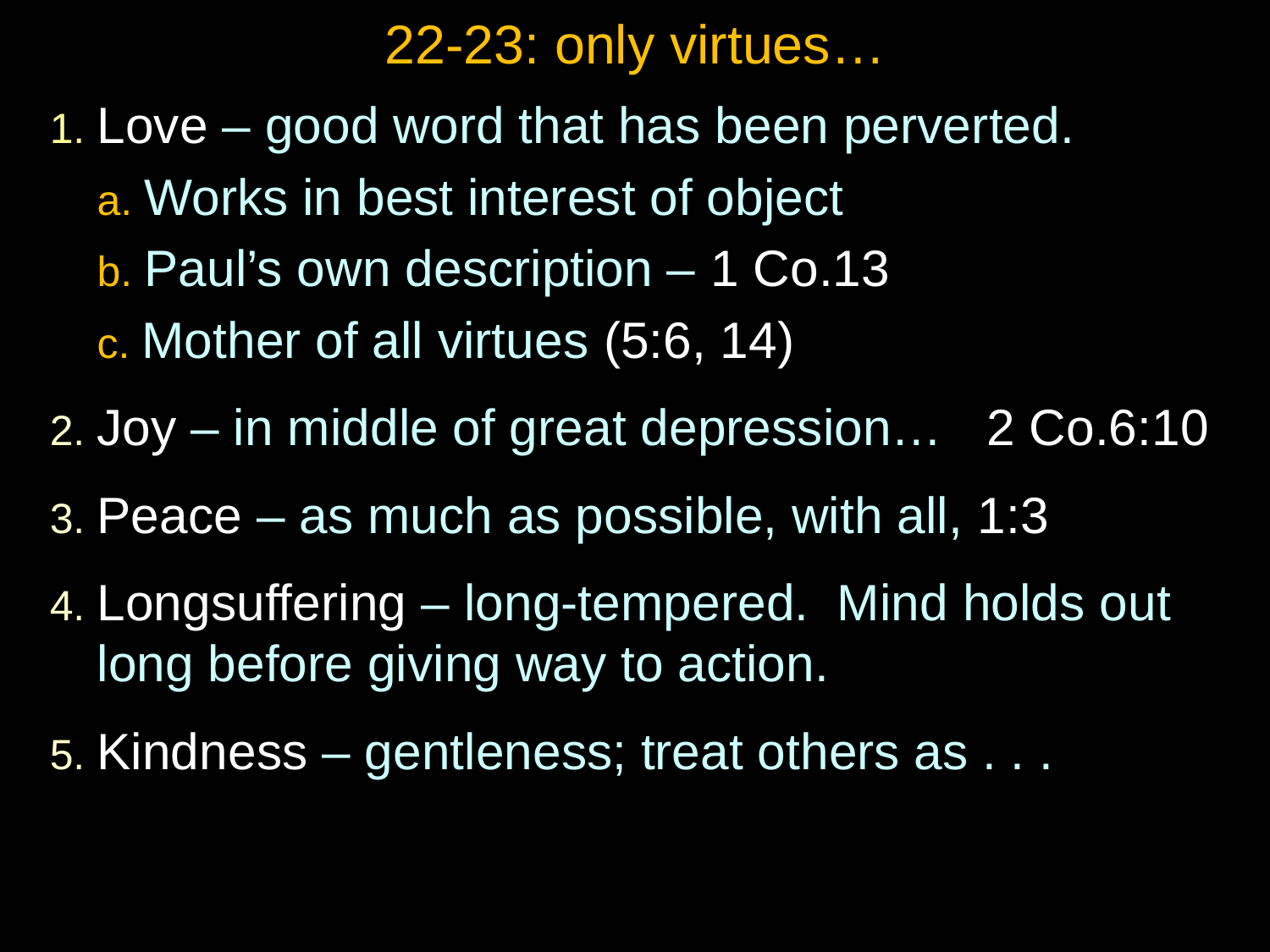

# 22-23: only virtues…
1. Love – good word that has been perverted.
	a. Works in best interest of object
	b. Paul’s own description – 1 Co.13
	c. Mother of all virtues (5:6, 14)
2. Joy – in middle of great depression…   2 Co.6:10
3. Peace – as much as possible, with all, 1:3
4. Longsuffering – long-tempered.  Mind holds out long before giving way to action.
5. Kindness – gentleness; treat others as . . .